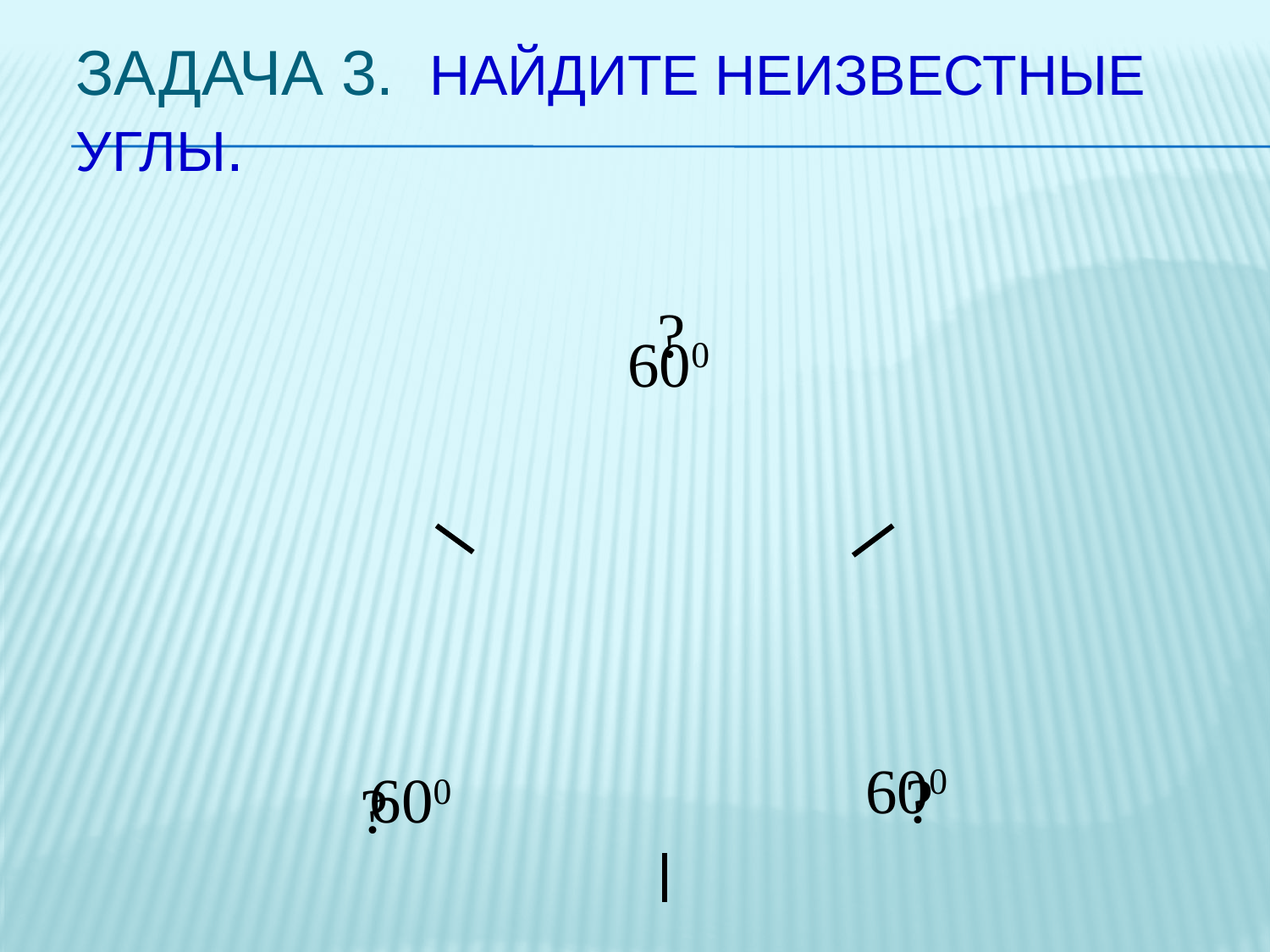

# Задача 3.  Найдите неизвестные углы.

?
600
600
600
?
?